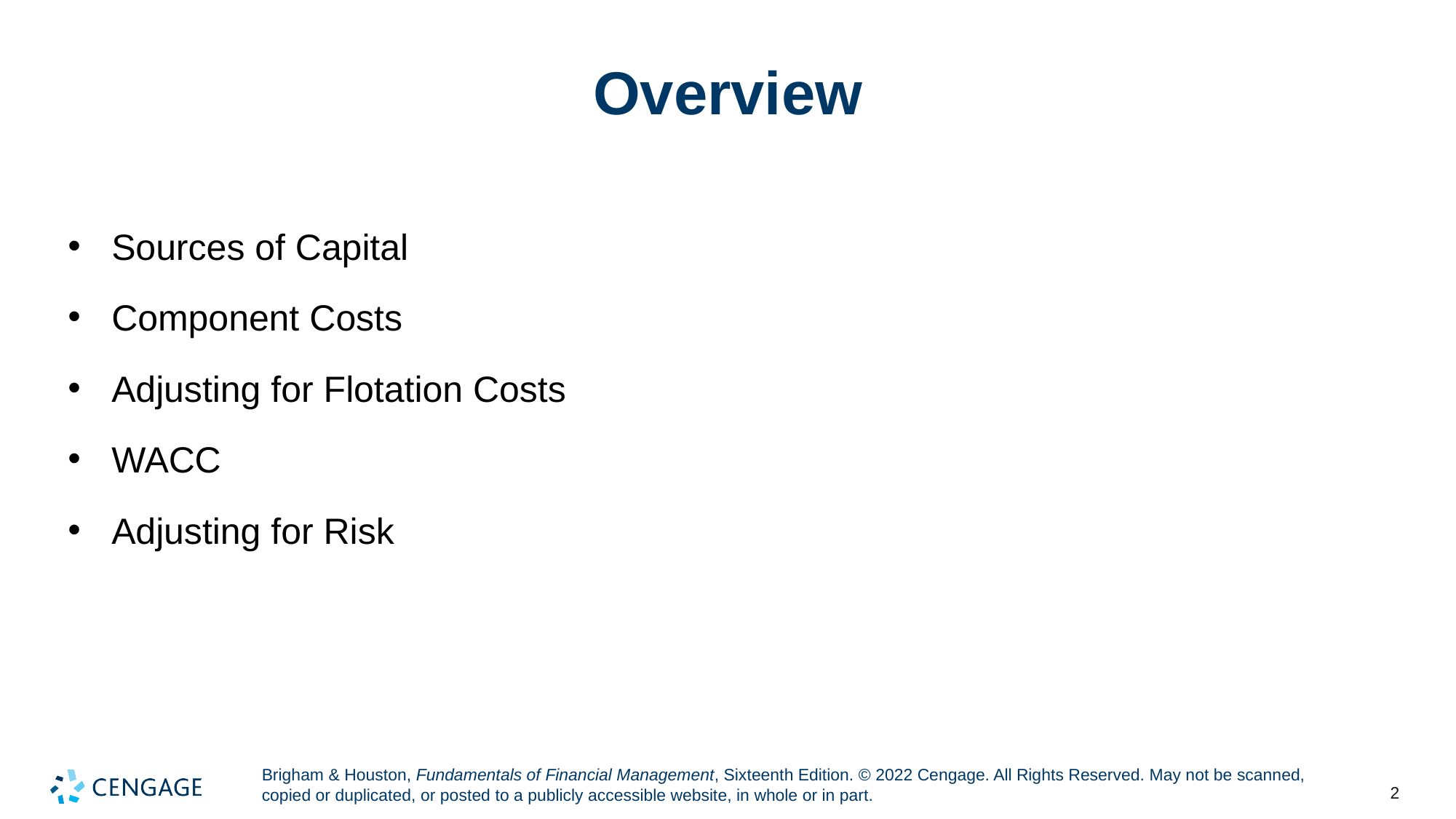

# Overview
Sources of Capital
Component Costs
Adjusting for Flotation Costs
WACC
Adjusting for Risk